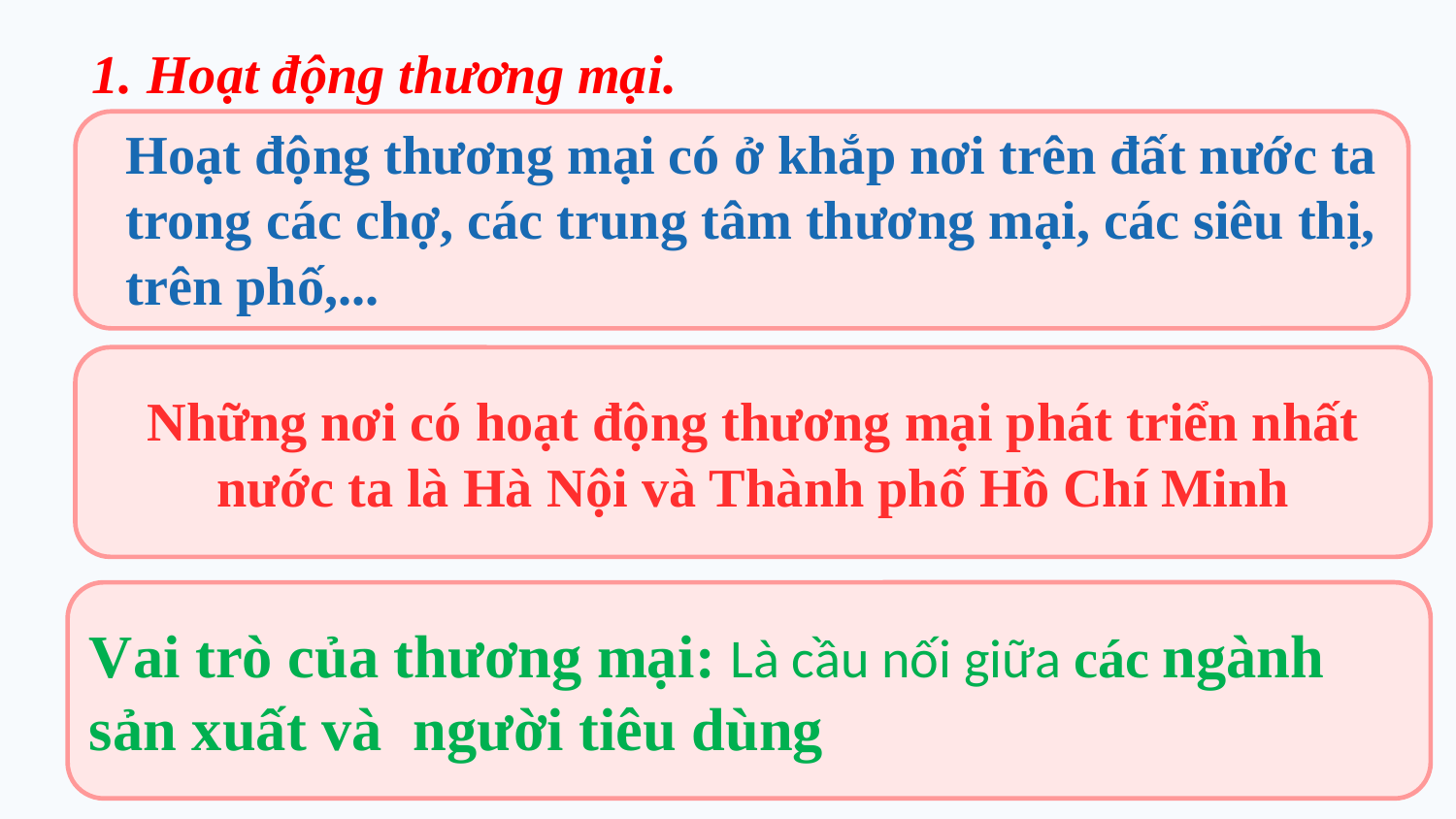

1. Hoạt động thương mại.

Hoạt động thương mại có ở khắp nơi trên đất nước ta trong các chợ, các trung tâm thương mại, các siêu thị, trên phố,...
Những nơi có hoạt động thương mại phát triển nhất nước ta là Hà Nội và Thành phố Hồ Chí Minh
Vai trò của thương mại: Là cầu nối giữa các ngành sản xuất và  người tiêu dùng